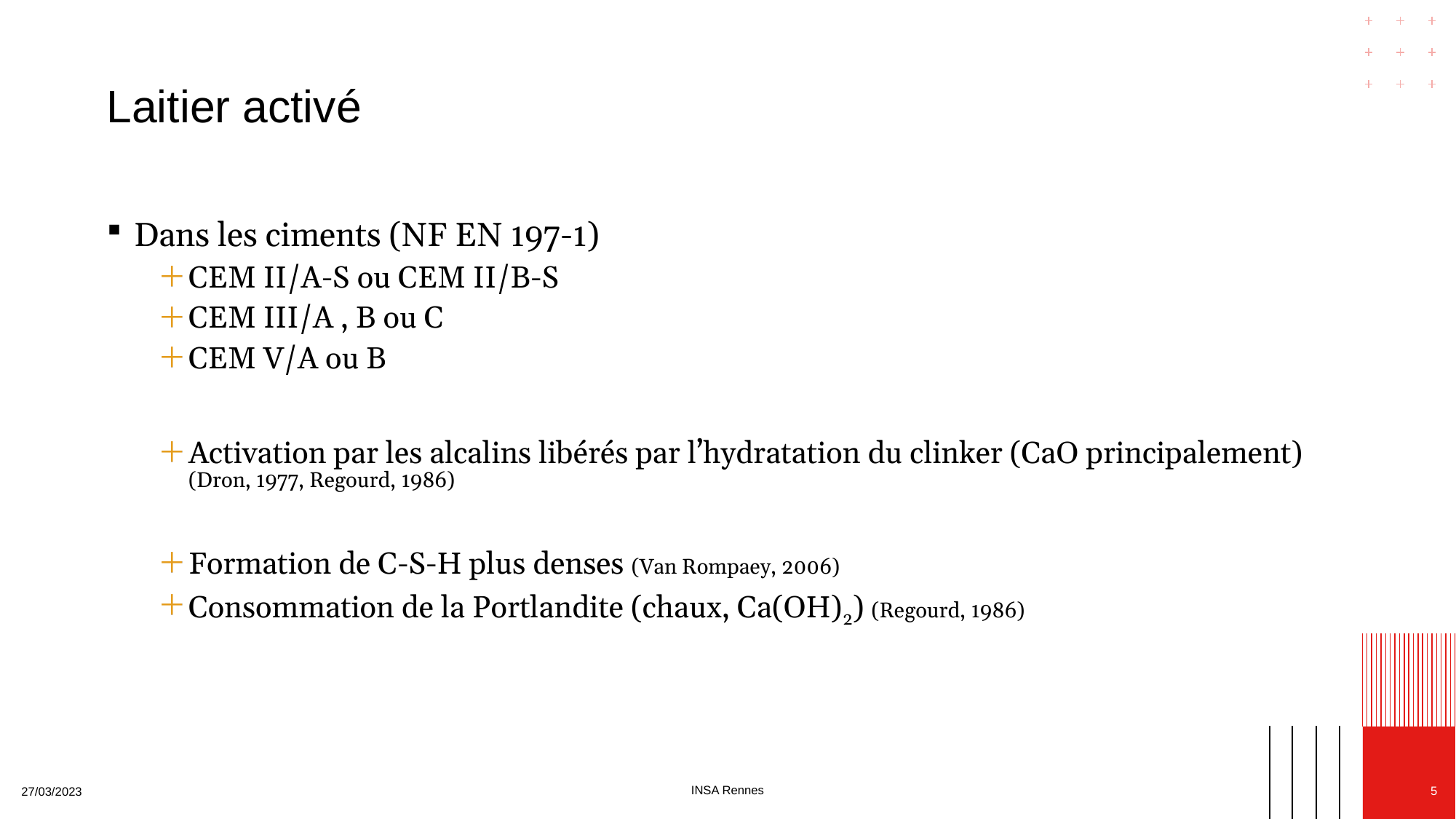

# Laitier activé
Dans les ciments (NF EN 197-1)
CEM II/A-S ou CEM II/B-S
CEM III/A , B ou C
CEM V/A ou B

Activation par les alcalins libérés par l’hydratation du clinker (CaO principalement)
(Dron, 1977, Regourd, 1986)

Formation de C-S-H plus denses (Van Rompaey, 2006)
Consommation de la Portlandite (chaux, Ca(OH)2) (Regourd, 1986)
INSA Rennes
5
27/03/2023